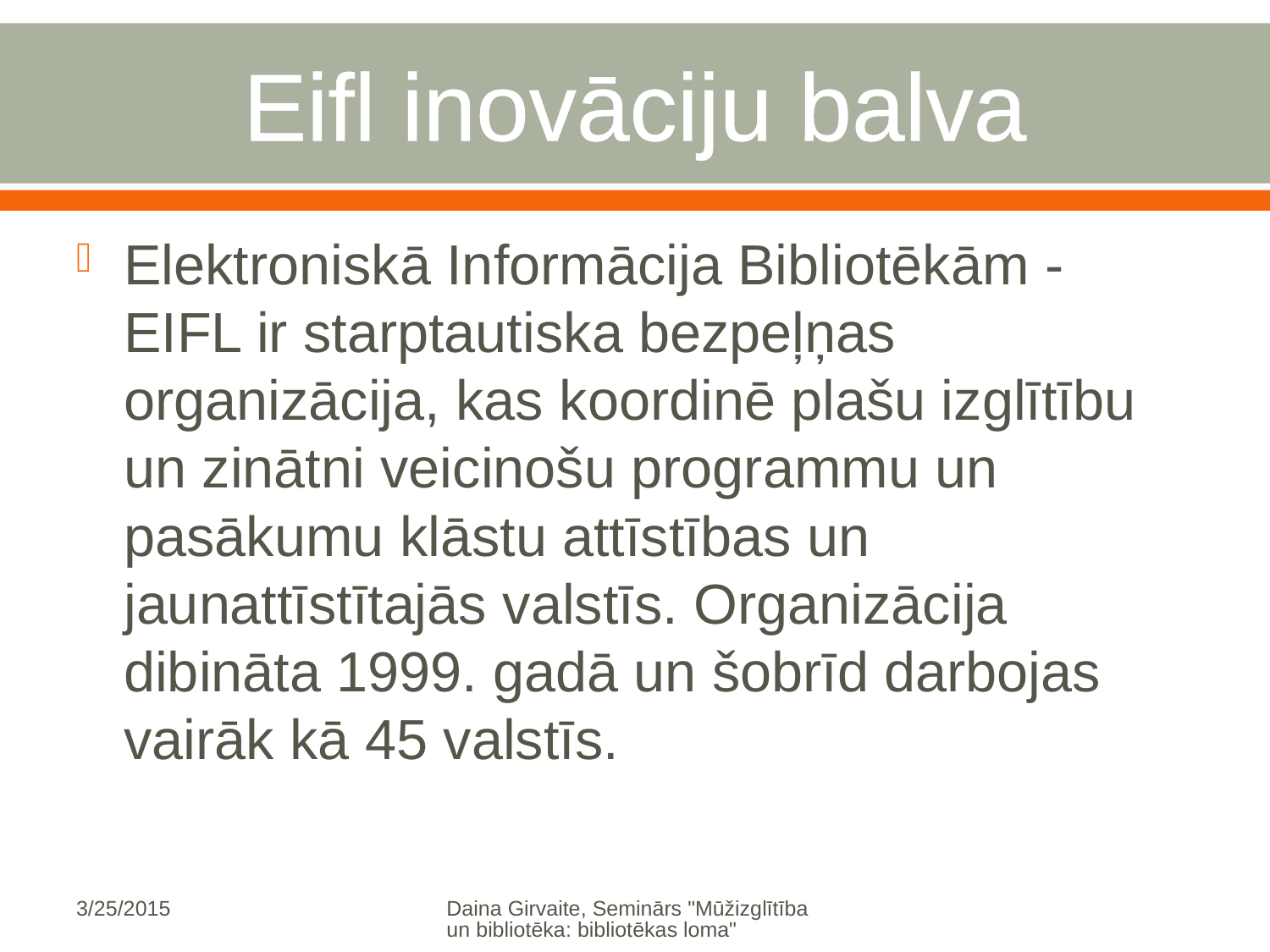

# Eifl inovāciju balva
Elektroniskā Informācija Bibliotēkām - EIFL ir starptautiska bezpeļņas organizācija, kas koordinē plašu izglītību un zinātni veicinošu programmu un pasākumu klāstu attīstības un jaunattīstītajās valstīs. Organizācija dibināta 1999. gadā un šobrīd darbojas vairāk kā 45 valstīs.
3/25/2015
Daina Girvaite, Seminārs "Mūžizglītība un bibliotēka: bibliotēkas loma"